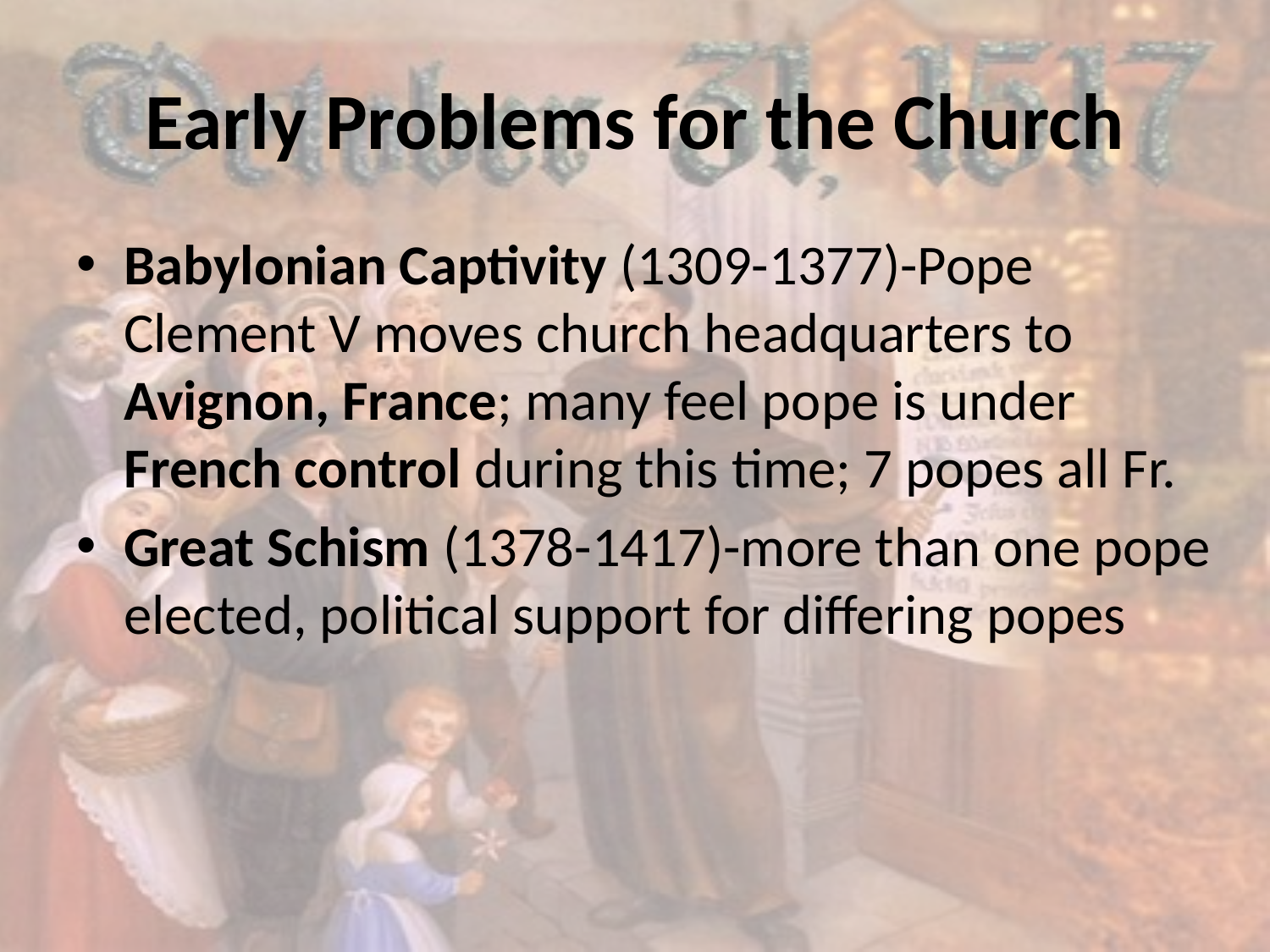

# Early Problems for the Church
Babylonian Captivity (1309-1377)-Pope Clement V moves church headquarters to Avignon, France; many feel pope is under French control during this time; 7 popes all Fr.
Great Schism (1378-1417)-more than one pope elected, political support for differing popes